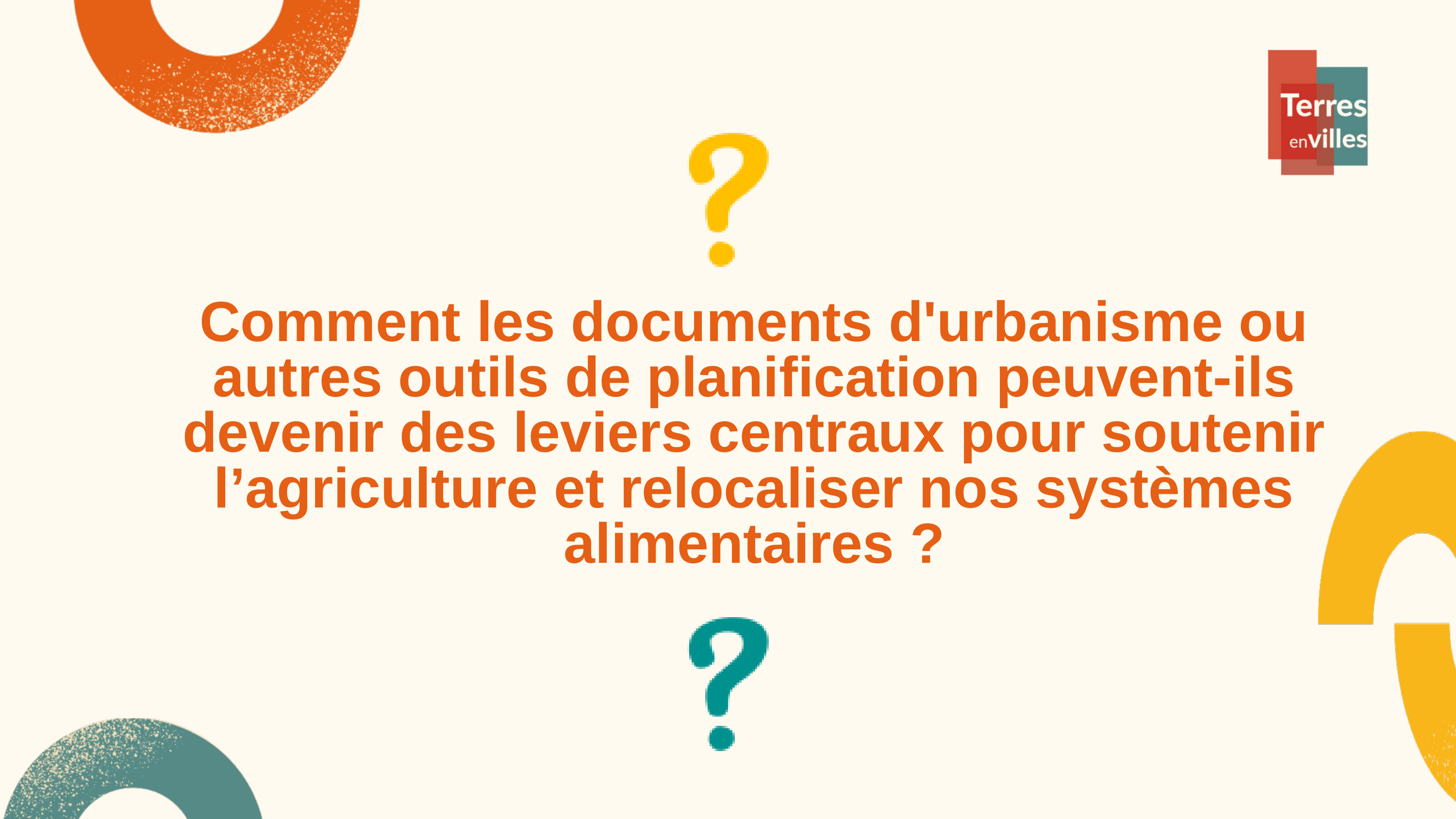

Comment les documents d'urbanisme ou autres outils de planification peuvent-ils devenir des leviers centraux pour soutenir l’agriculture et relocaliser nos systèmes alimentaires ?